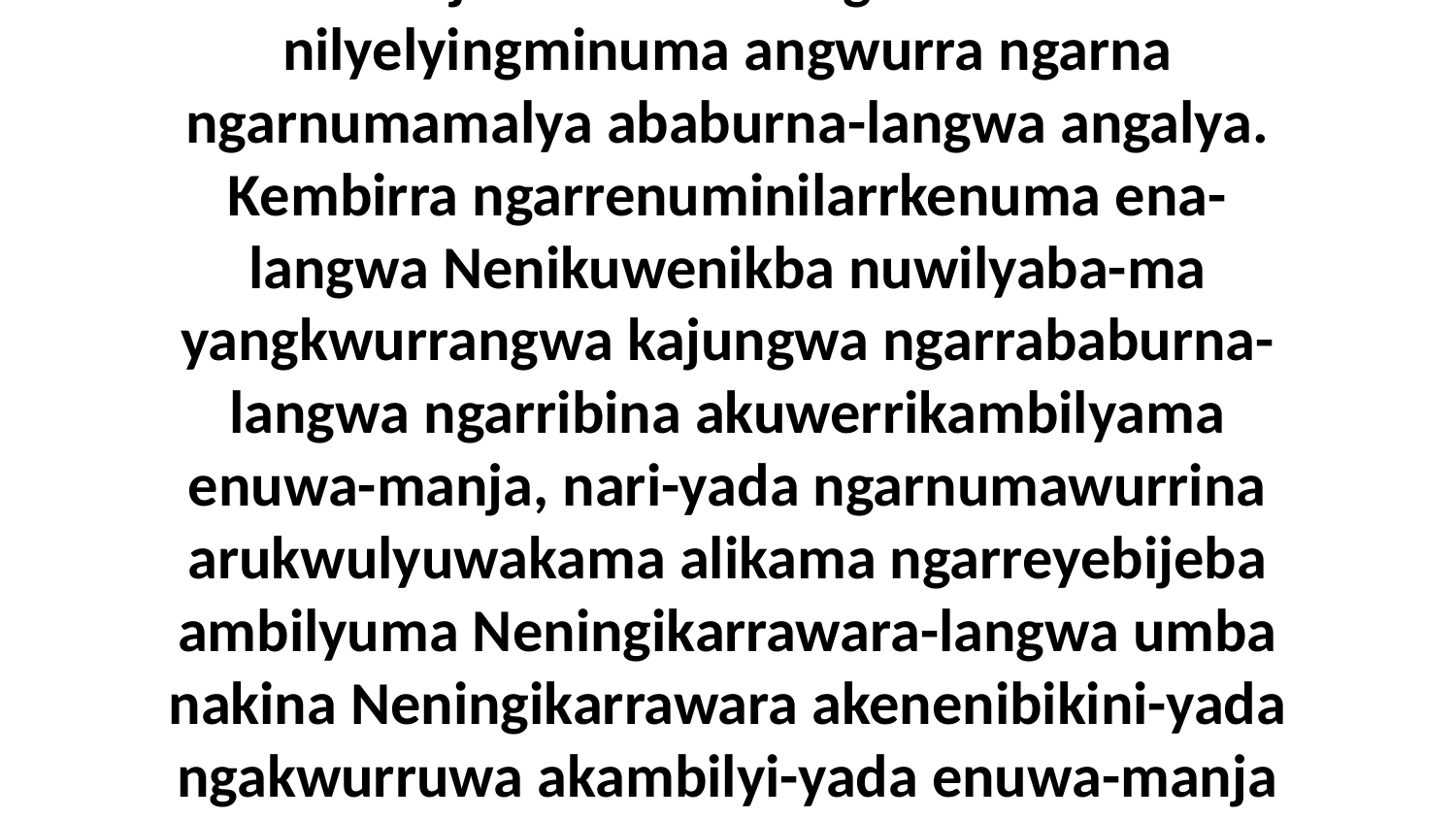

16 Eneja nakina Neningikarrawara nilyelyingminuma angwurra ngarna ngarnumamalya ababurna-langwa angalya. Kembirra ngarrenuminilarrkenuma ena-langwa Nenikuwenikba nuwilyaba-ma yangkwurrangwa kajungwa ngarrababurna-langwa ngarribina akuwerrikambilyama enuwa-manja, nari-yada ngarnumawurrina arukwulyuwakama alikama ngarreyebijeba ambilyuma Neningikarrawara-langwa umba nakina Neningikarrawara akenenibikini-yada ngakwurruwa akambilyi-yada enuwa-manja ngarningangkawura.